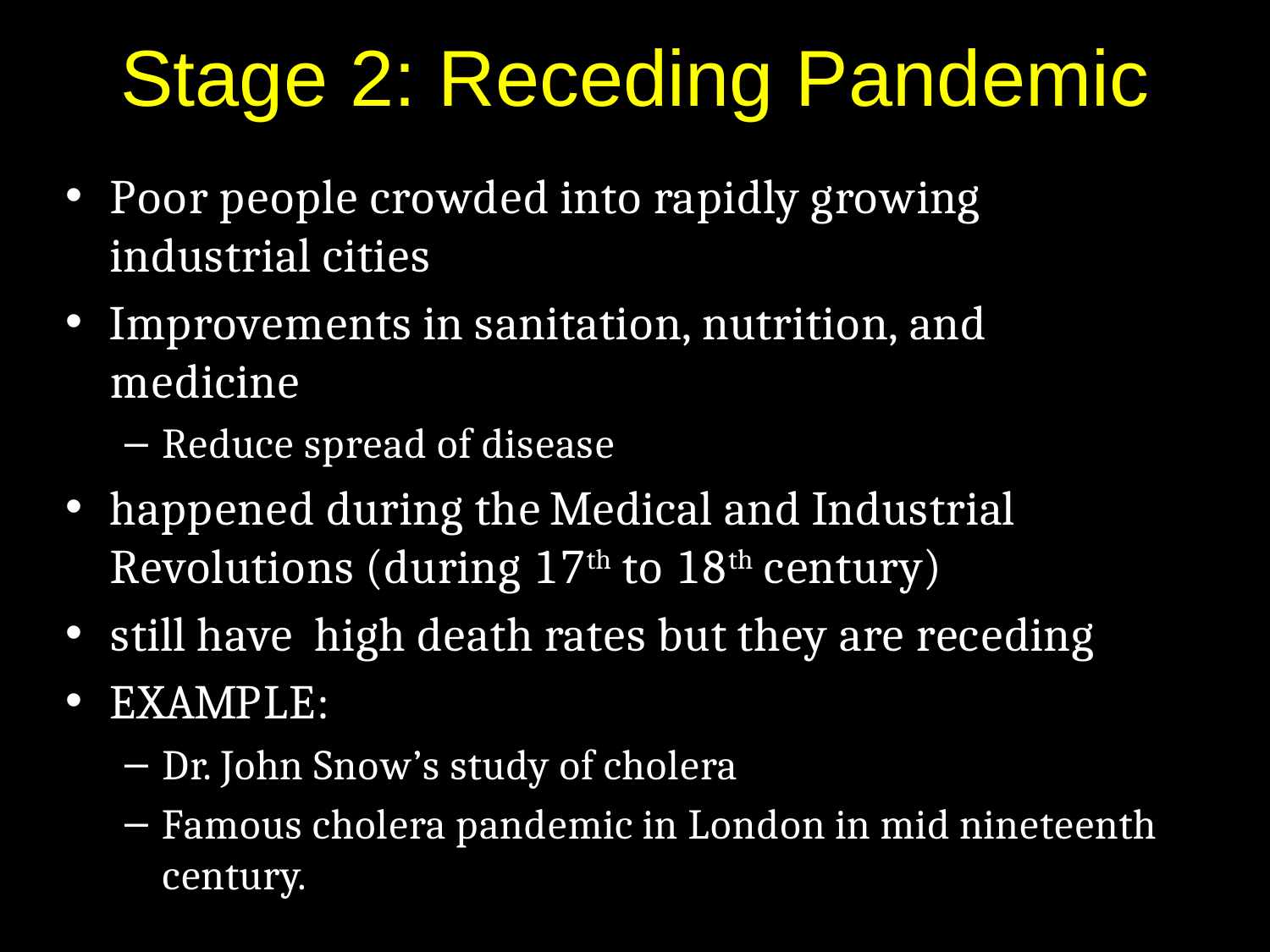

# Stage 2: Receding Pandemic
Poor people crowded into rapidly growing industrial cities
Improvements in sanitation, nutrition, and medicine
Reduce spread of disease
happened during the Medical and Industrial Revolutions (during 17th to 18th century)
still have  high death rates but they are receding
EXAMPLE:
Dr. John Snow’s study of cholera
Famous cholera pandemic in London in mid nineteenth century.